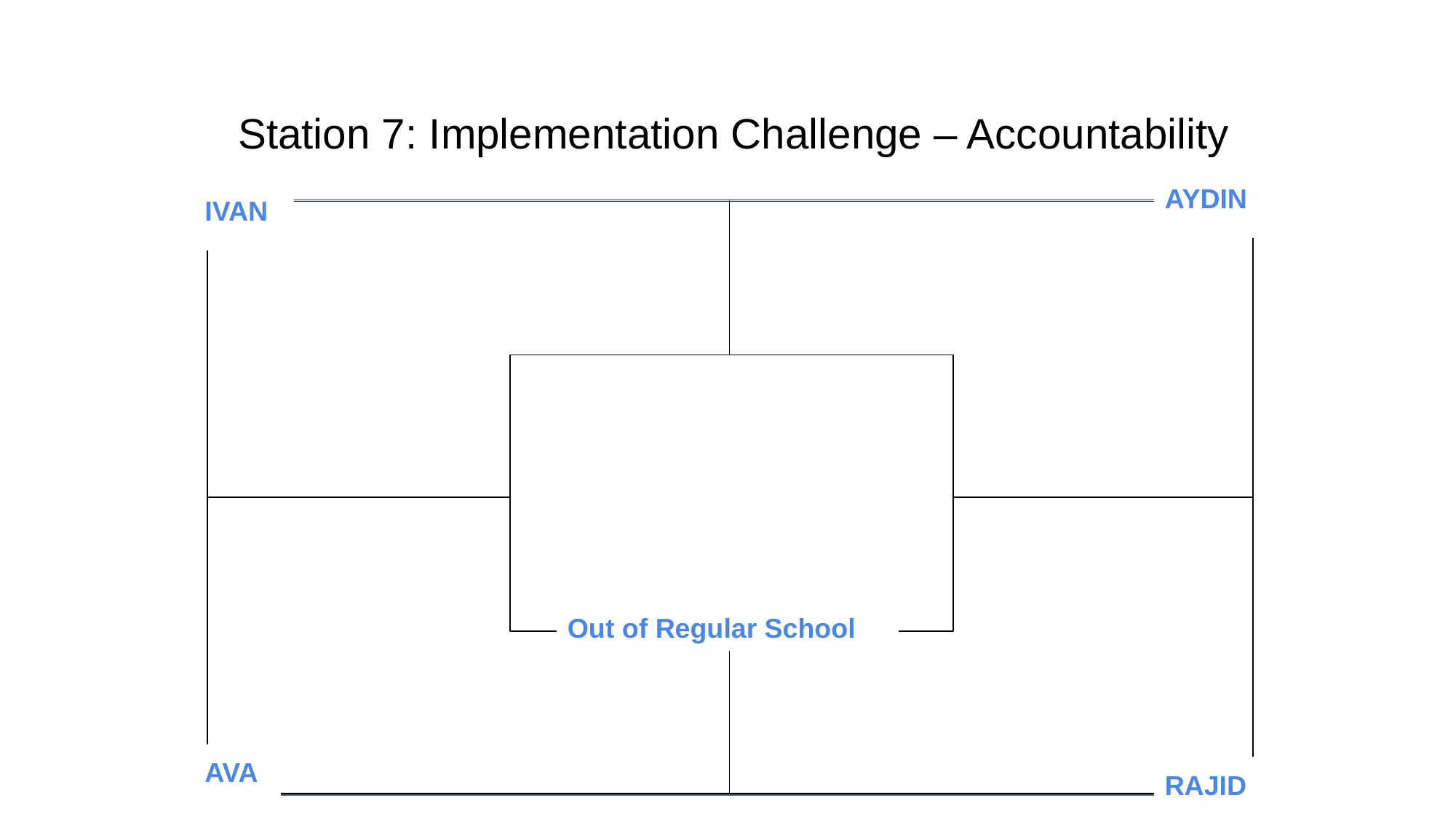

# Station 7: Implementation Challenge – Accountability
AYDIN
IVAN

Out of Regular School
AVA
RAJID